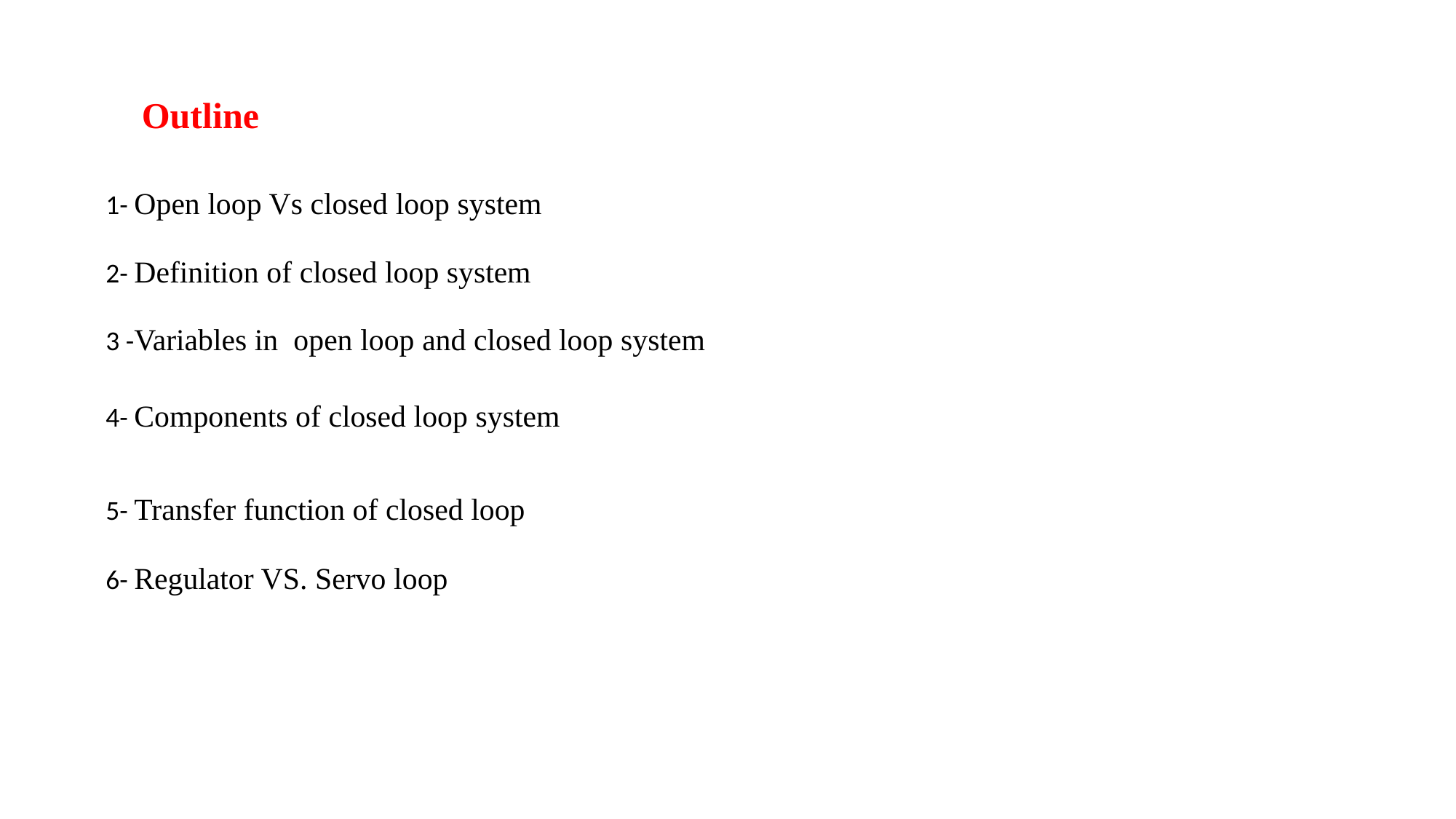

Outline
1- Open loop Vs closed loop system
2- Definition of closed loop system
3 -Variables in  open loop and closed loop system
4- Components of closed loop system
5- Transfer function of closed loop
6- Regulator VS. Servo loop